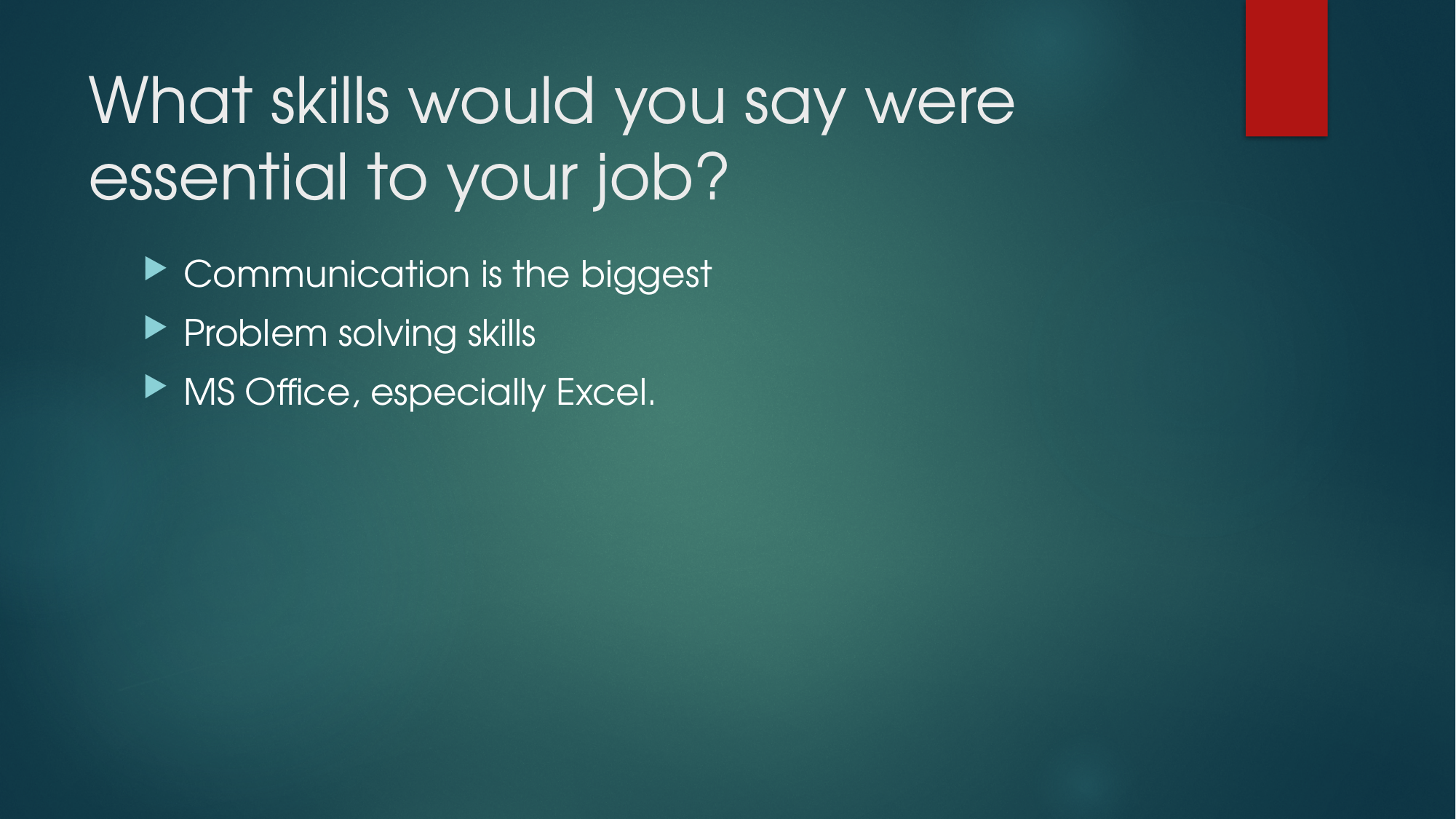

# What skills would you say were essential to your job?
Communication is the biggest
Problem solving skills
MS Office, especially Excel.